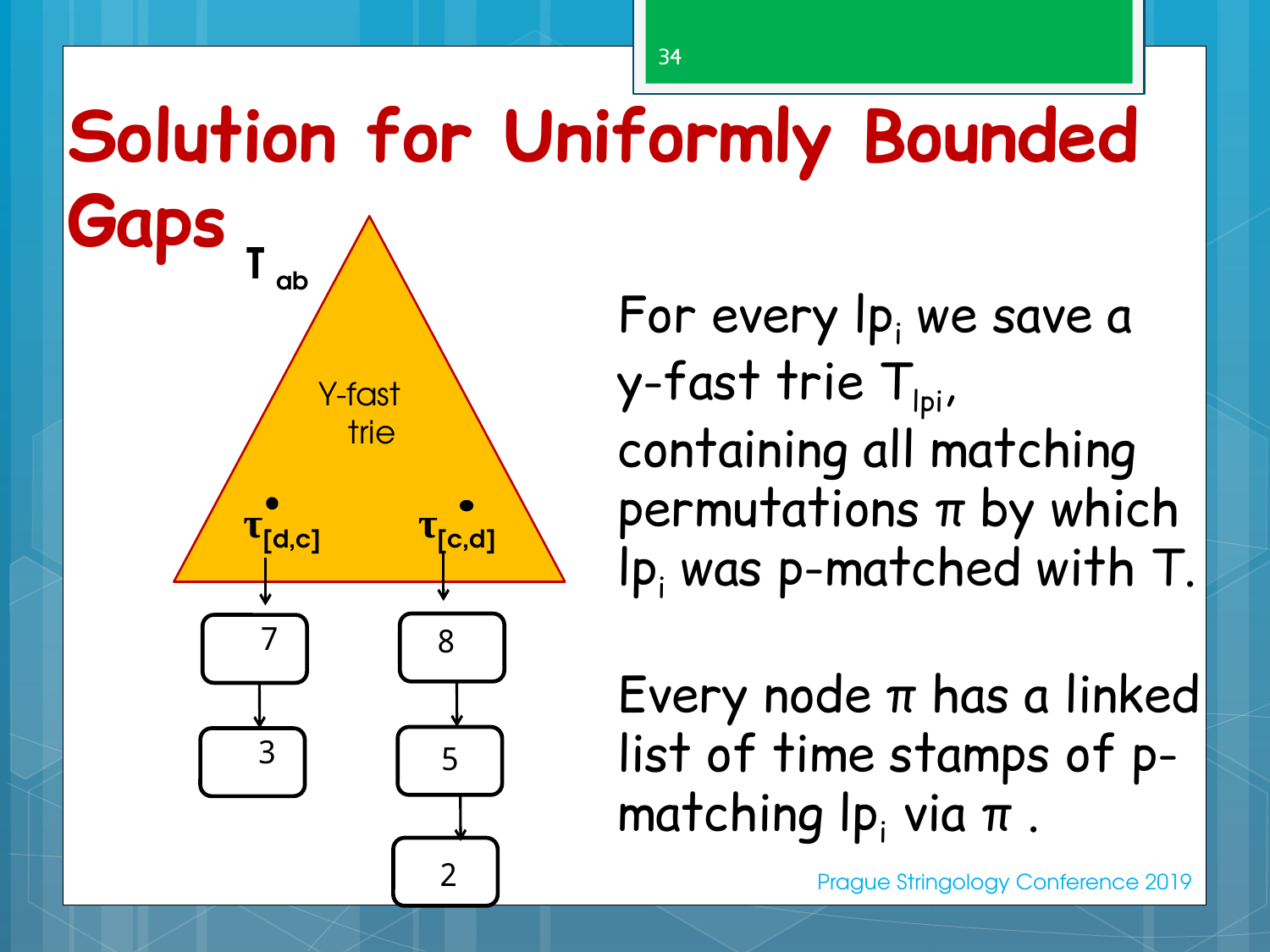

34
# Solution for Uniformly Bounded Gaps

T ab
τ[d,c]
τ[c,d]

7

3

8

5

2
For every lpi we save a  y-fast trie Tlpi, containing all matching permutations π by which  lpi was p-matched with T.

Every node π has a linked list of time stamps of p-matching lpi  via π .
Y-fast trie
Prague Stringology Conference 2019